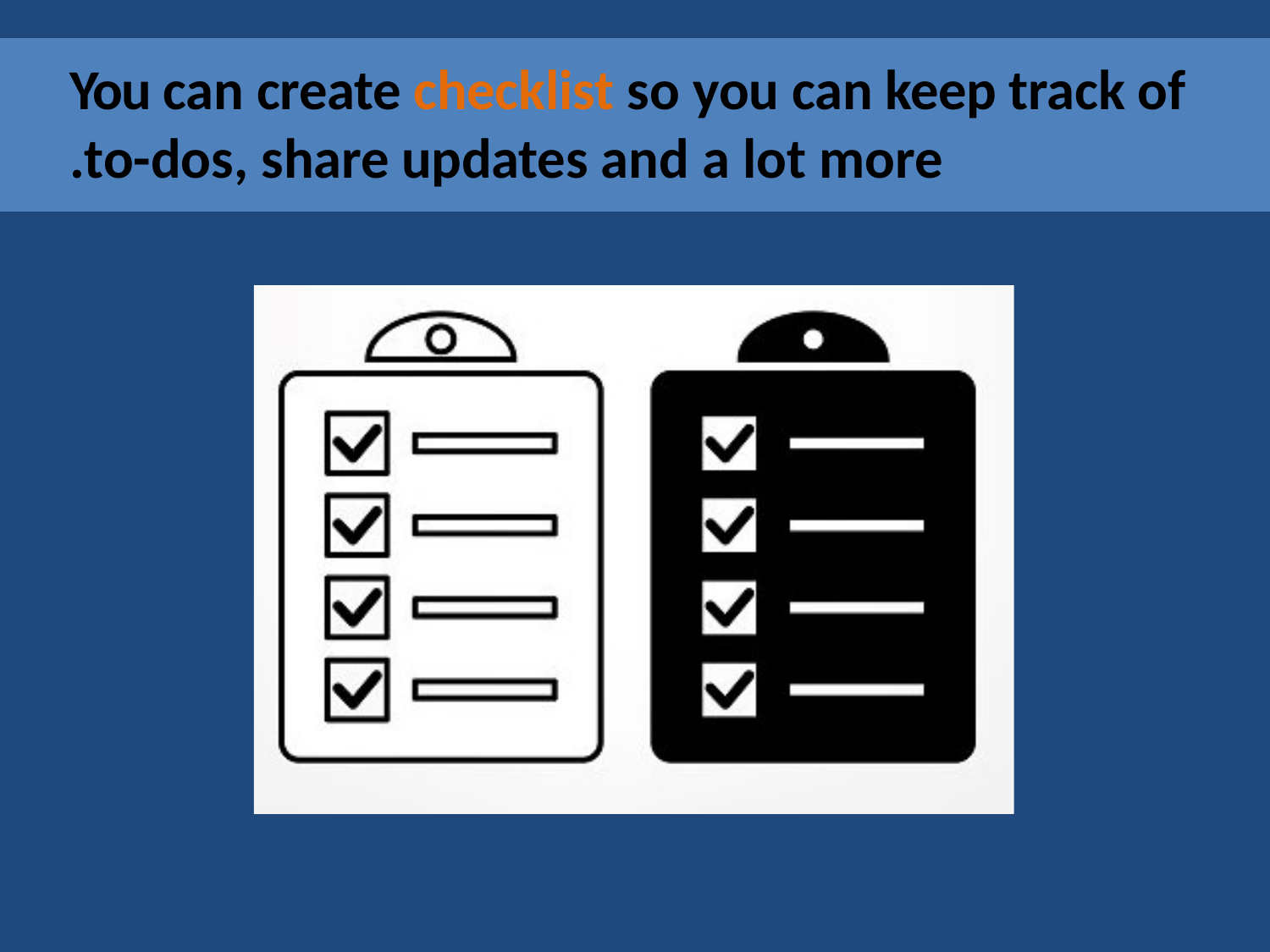

# You can create checklist so you can keep track of  to-dos, share updates and a lot more.

https://www.slideshare.net/MichelleLynCruz/trello-73198801